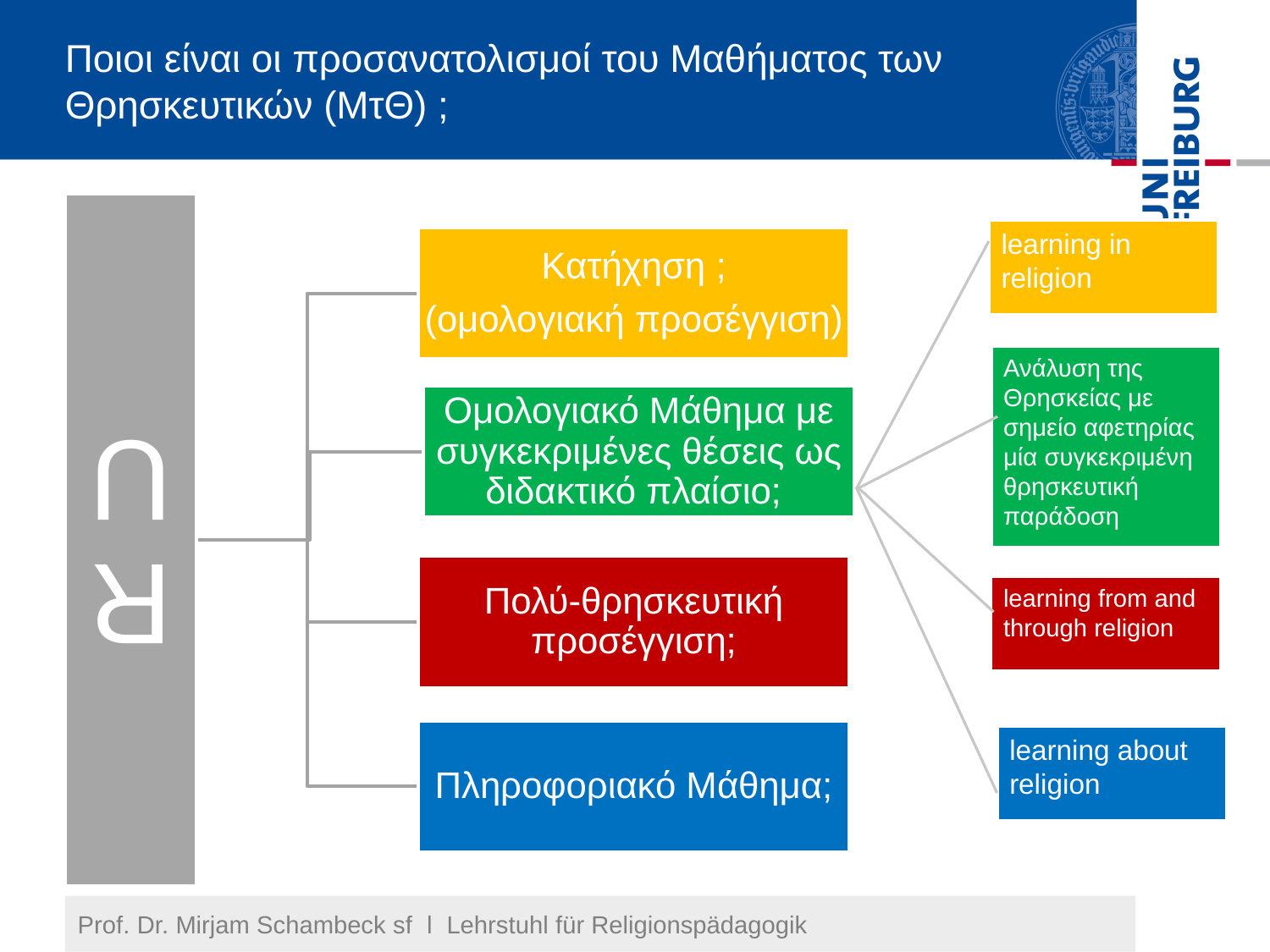

# Ποιοι είναι οι προσανατολισμοί του Μαθήματος των Θρησκευτικών (ΜτΘ) ;

RU
Κατήχηση ;
(ομολογιακή προσέγγιση)
Ομολογιακό Μάθημα με συγκεκριμένες θέσεις ως διδακτικό πλαίσιο;
Πολύ-θρησκευτική προσέγγιση;
Πληροφοριακό Μάθημα;
learning in religion

Ανάλυση της Θρησκείας με σημείο αφετηρίας μία συγκεκριμένη θρησκευτική παράδοση
learning from and through religion
learning about religion